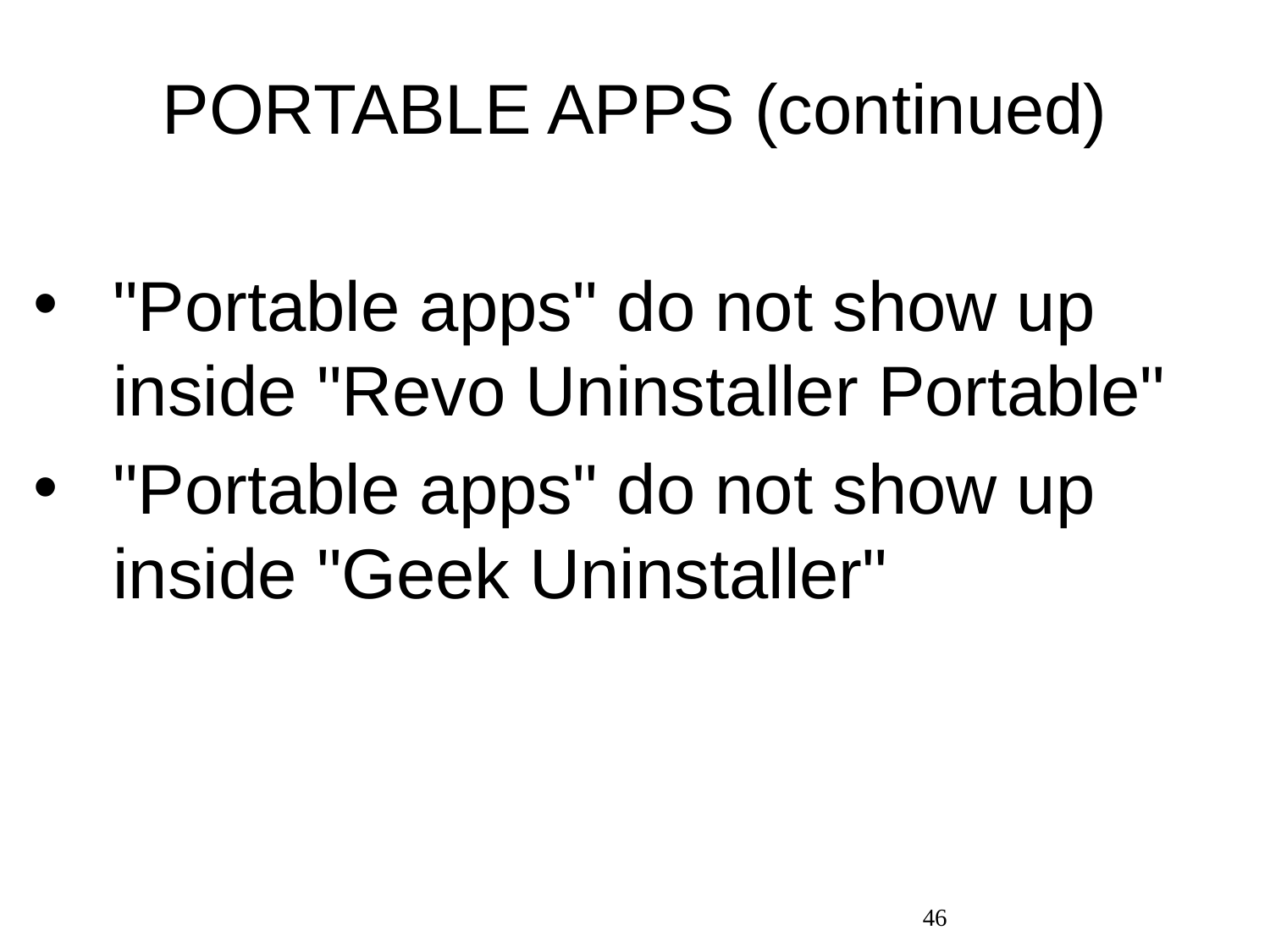

# PORTABLE APPS (continued)
"Portable apps" do not show up inside "Revo Uninstaller Portable"
"Portable apps" do not show up inside "Geek Uninstaller"

46